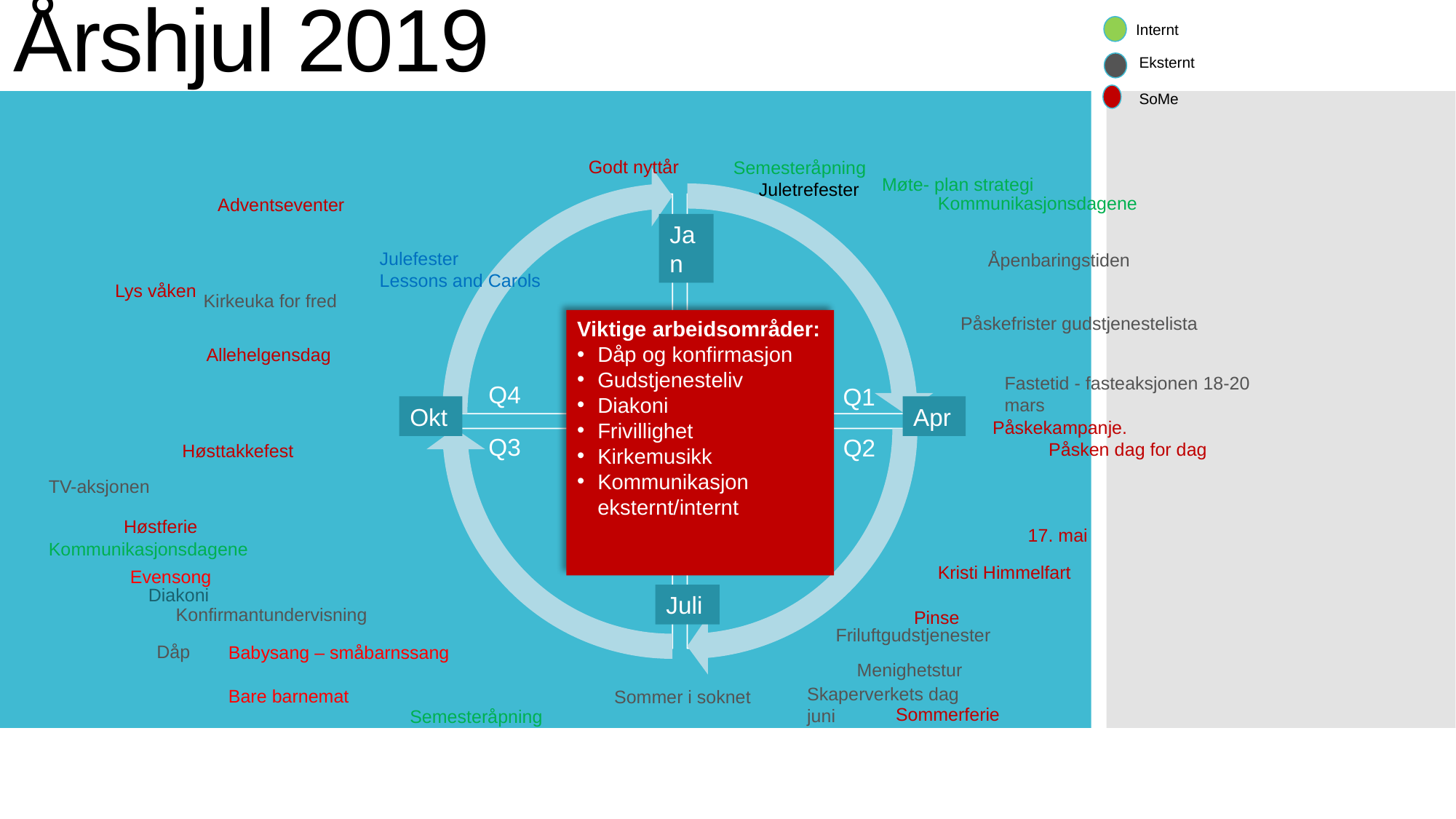

# Årshjul 2019
Internt

Eksternt

SoMe

Godt nyttår
Semesteråpning
     Juletrefester

Jan
Q4
Q1
Okt
Apr
Q3
Q2
Juli
Møte- plan strategi

Kommunikasjonsdagene
Adventseventer
Julefester
Lessons and Carols
Åpenbaringstiden
Lys våken
Kirkeuka for fred
Påskefrister gudstjenestelista
Viktige arbeidsområder:
Dåp og konfirmasjon
Gudstjenesteliv
Diakoni
Frivillighet
Kirkemusikk
Kommunikasjon eksternt/internt

Allehelgensdag
Fastetid - fasteaksjonen 18-20 mars
Påskekampanje.
           Påsken dag for dag
Høsttakkefest
TV-aksjonen
Høstferie
17. mai
Kommunikasjonsdagene
Kristi Himmelfart
Evensong
Diakoni
Konfirmantundervisning

Pinse
Friluftgudstjenester
Dåp
Babysang – småbarnssang

Bare barnemat
Menighetstur
Skaperverkets dag juni
Sommer i soknet
Sommerferie
Semesteråpning